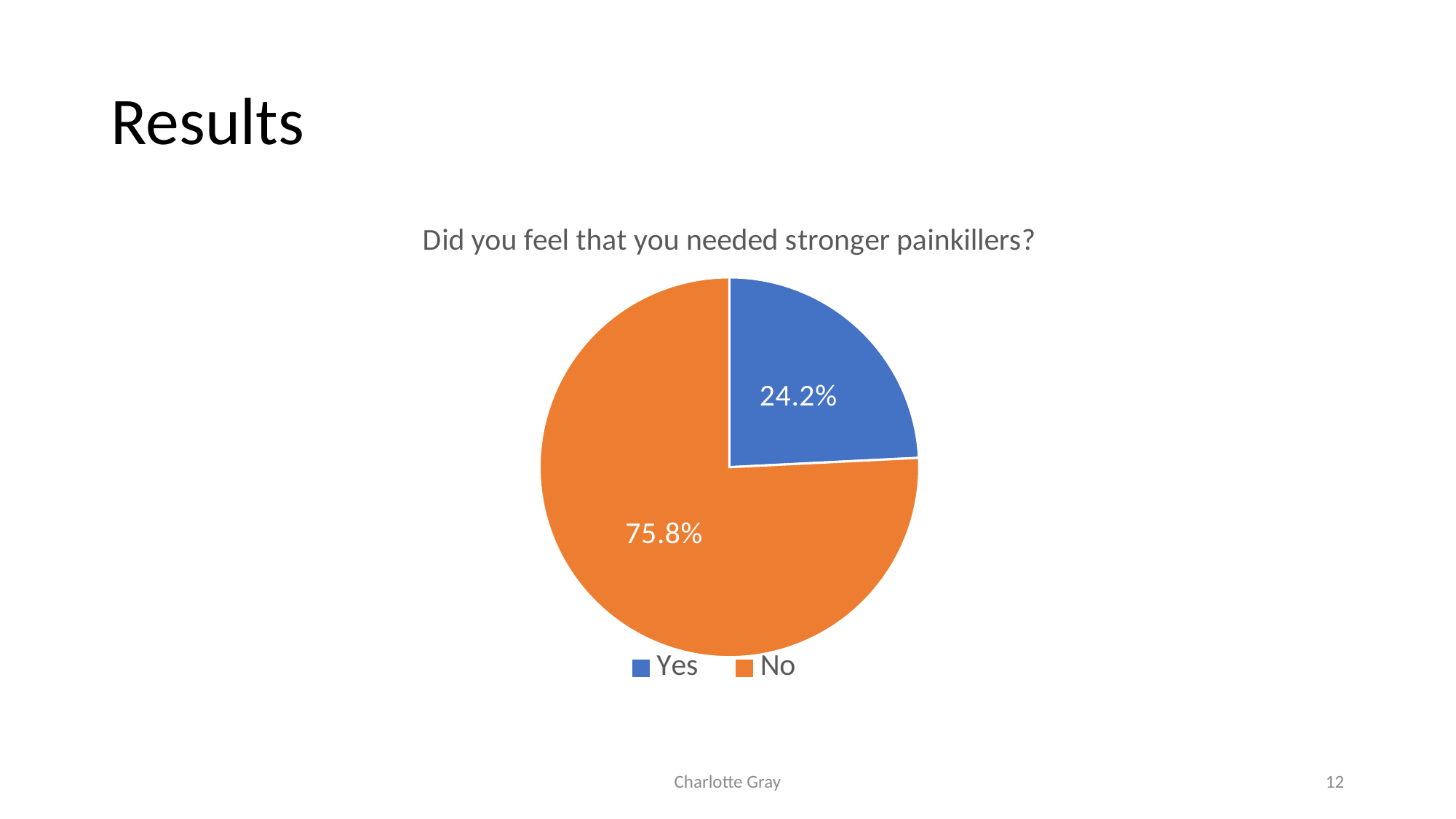

# Results

### Chart: Did you feel that you needed stronger painkillers?

| Category |  |
|---|---|
| Yes | 23.0 |
| No | 72.0 |
Charlotte Gray
12